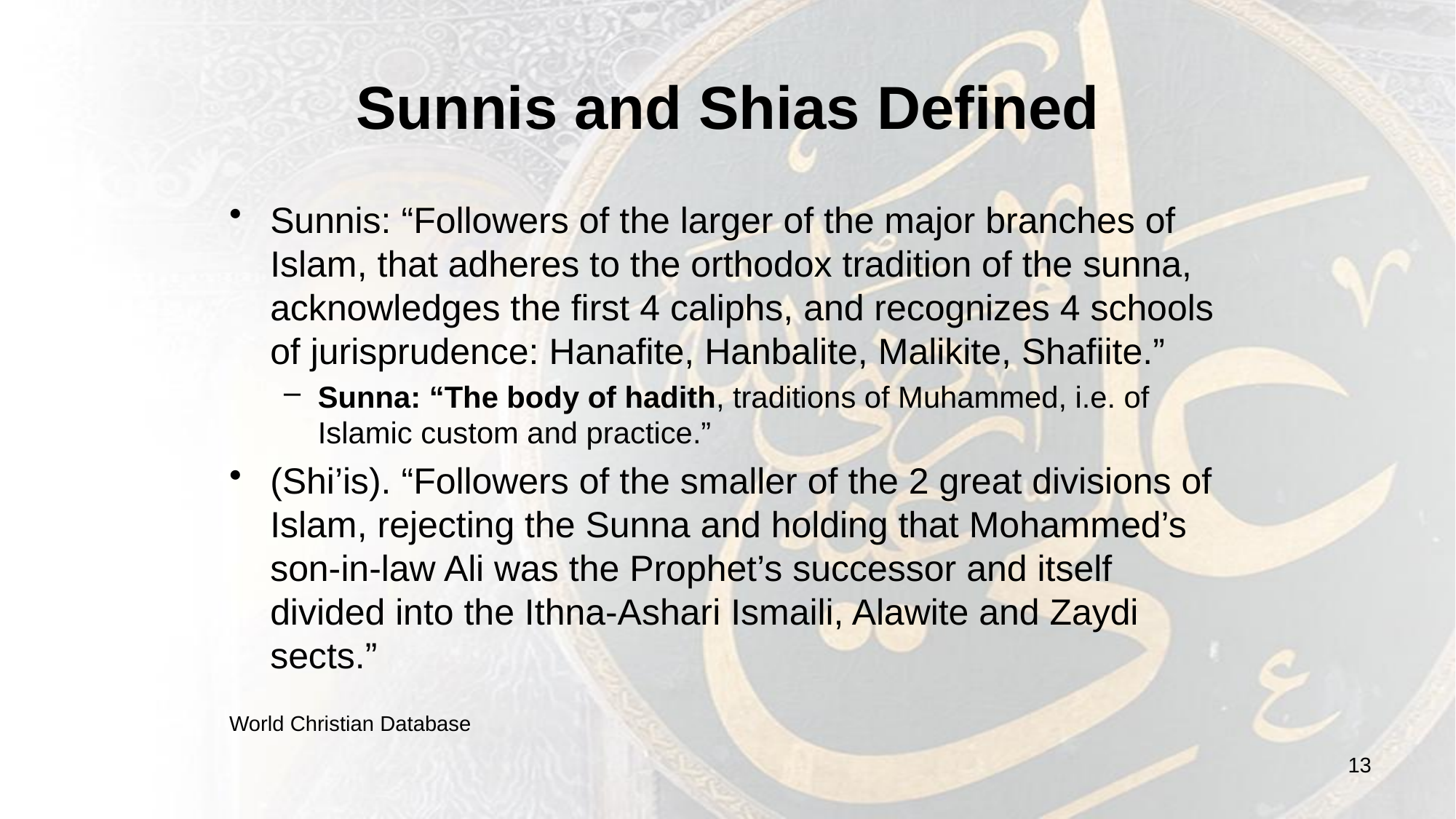

# Sunnis and Shias Defined
Sunnis: “Followers of the larger of the major branches of Islam, that adheres to the orthodox tradition of the sunna, acknowledges the first 4 caliphs, and recognizes 4 schools of jurisprudence: Hanafite, Hanbalite, Malikite, Shafiite.”
Sunna: “The body of hadith, traditions of Muhammed, i.e. of Islamic custom and practice.”
(Shi’is). “Followers of the smaller of the 2 great divisions of Islam, rejecting the Sunna and holding that Mohammed’s son-in-law Ali was the Prophet’s successor and itself divided into the Ithna-Ashari Ismaili, Alawite and Zaydi sects.”

World Christian Database
13